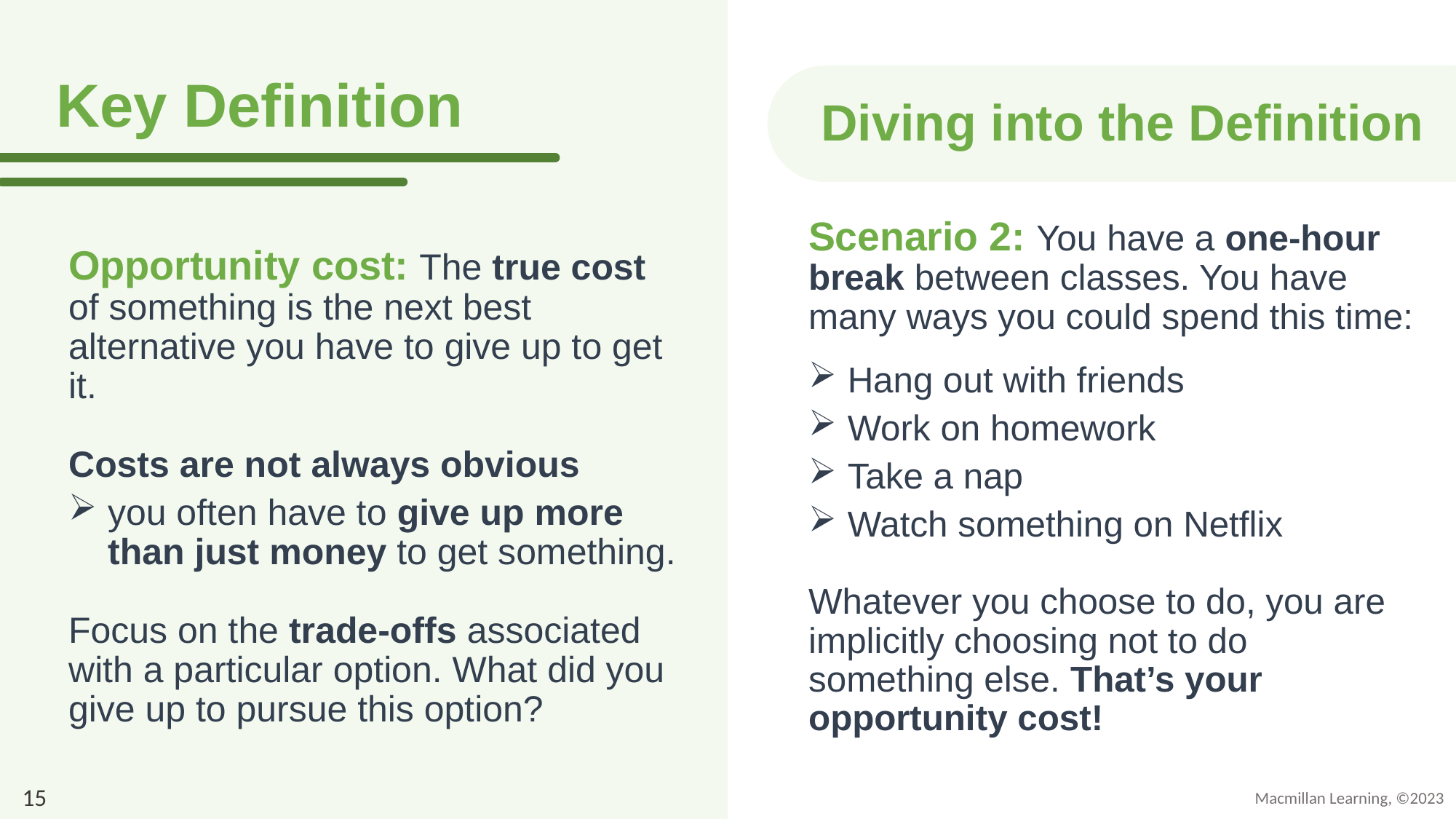

# Key Definition
Diving into the Definition
Scenario 2: You have a one-hour break between classes. You have many ways you could spend this time:

Hang out with friends

Work on homework

Take a nap

Watch something on Netflix

Whatever you choose to do, you are implicitly choosing not to do something else. That’s your opportunity cost!
Opportunity cost: The true cost of something is the next best alternative you have to give up to get it.

Costs are not always obvious

you often have to give up more than just money to get something.

Focus on the trade-offs associated with a particular option. What did you give up to pursue this option?

15